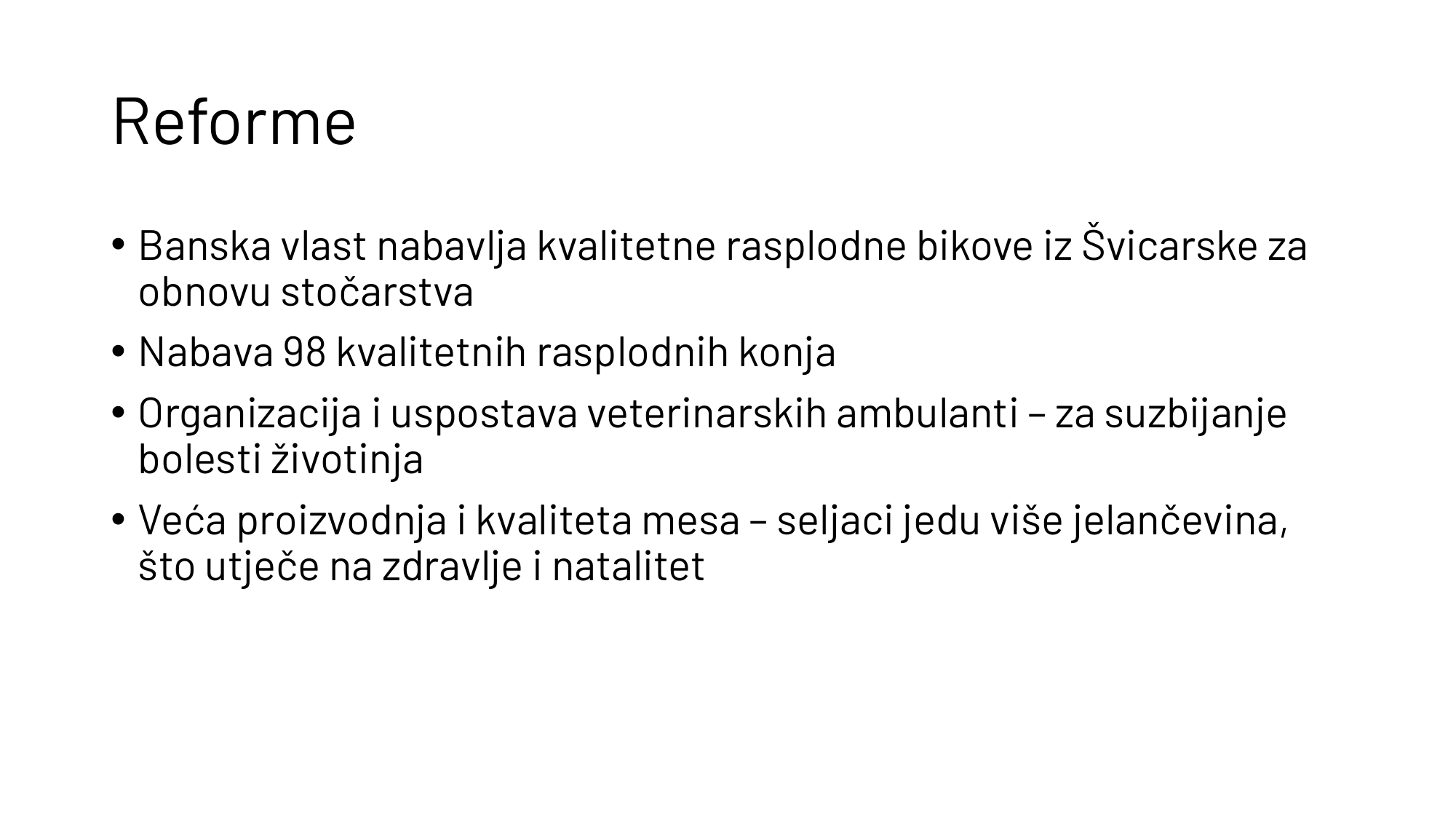

# Reforme
Banska vlast nabavlja kvalitetne rasplodne bikove iz Švicarske za obnovu stočarstva
Nabava 98 kvalitetnih rasplodnih konja
Organizacija i uspostava veterinarskih ambulanti – za suzbijanje bolesti životinja
Veća proizvodnja i kvaliteta mesa – seljaci jedu više jelančevina, što utječe na zdravlje i natalitet